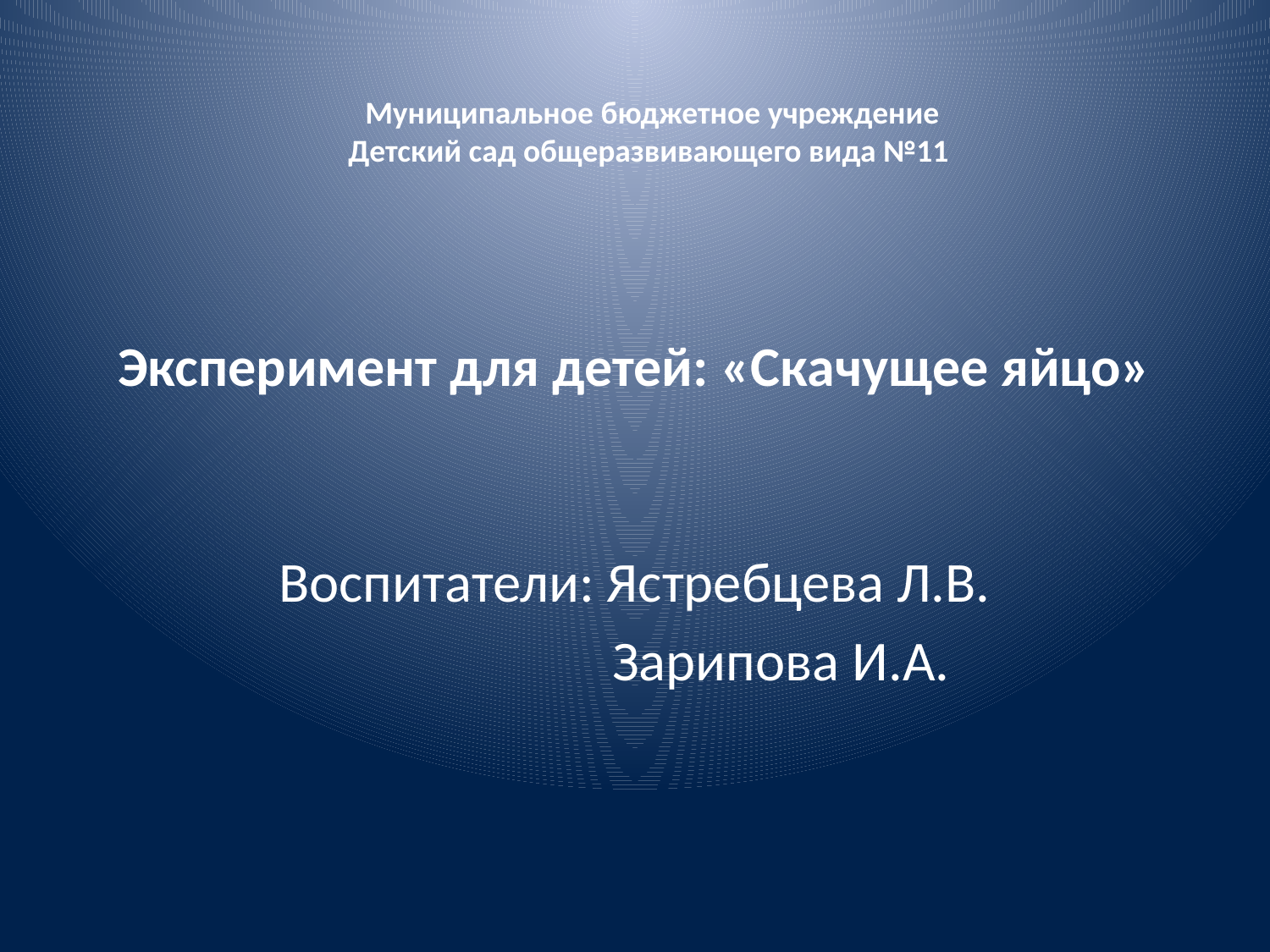

Муниципальное бюджетное учреждение
Детский сад общеразвивающего вида №11
# Эксперимент для детей: «Скачущее яйцо»
Воспитатели: Ястребцева Л.В.
                       Зарипова И.А.